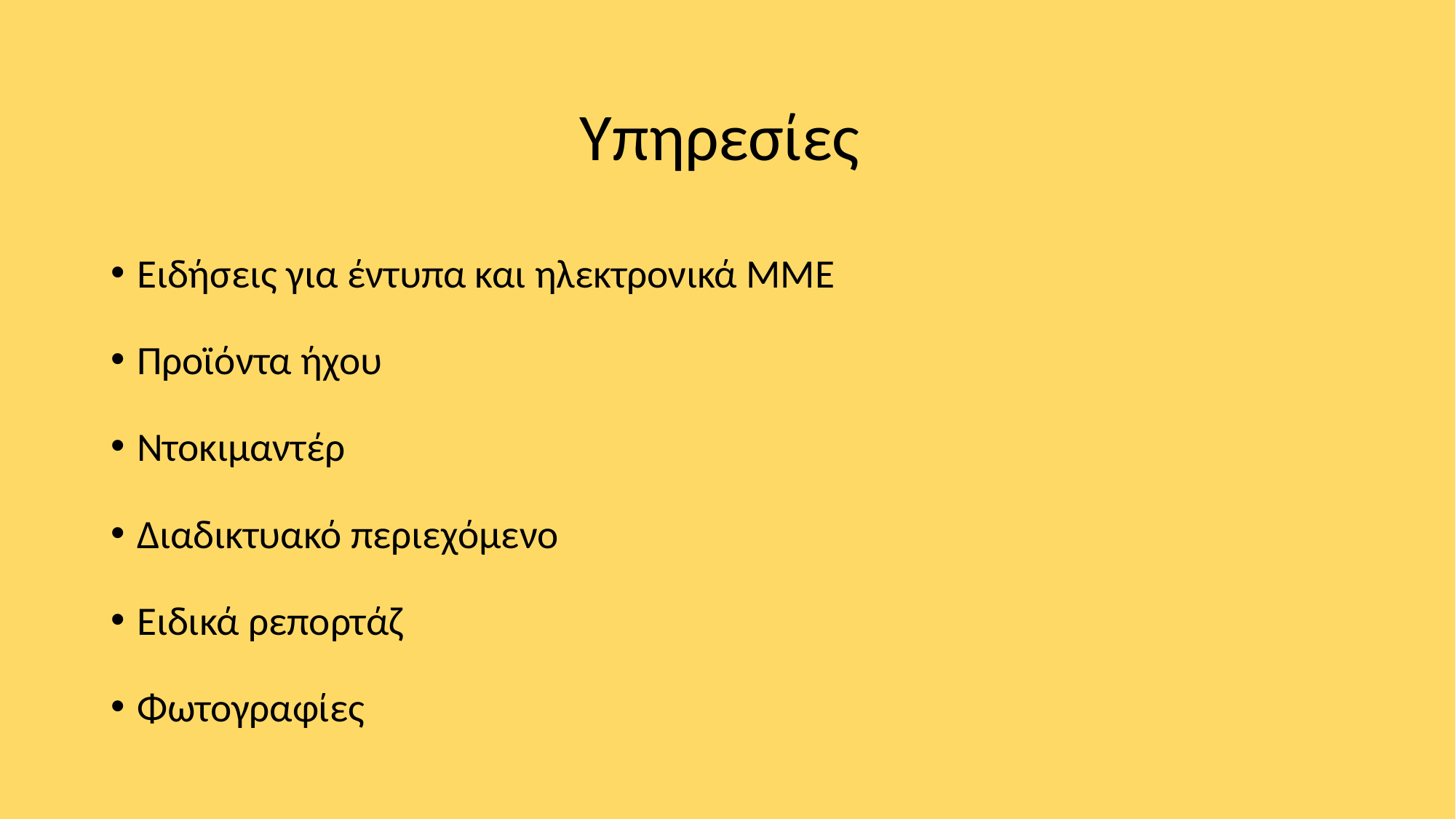

# Υπηρεσίες
Ειδήσεις για έντυπα και ηλεκτρονικά ΜΜΕ
Προϊόντα ήχου
Ντοκιμαντέρ
Διαδικτυακό περιεχόμενο
Ειδικά ρεπορτάζ
Φωτογραφίες